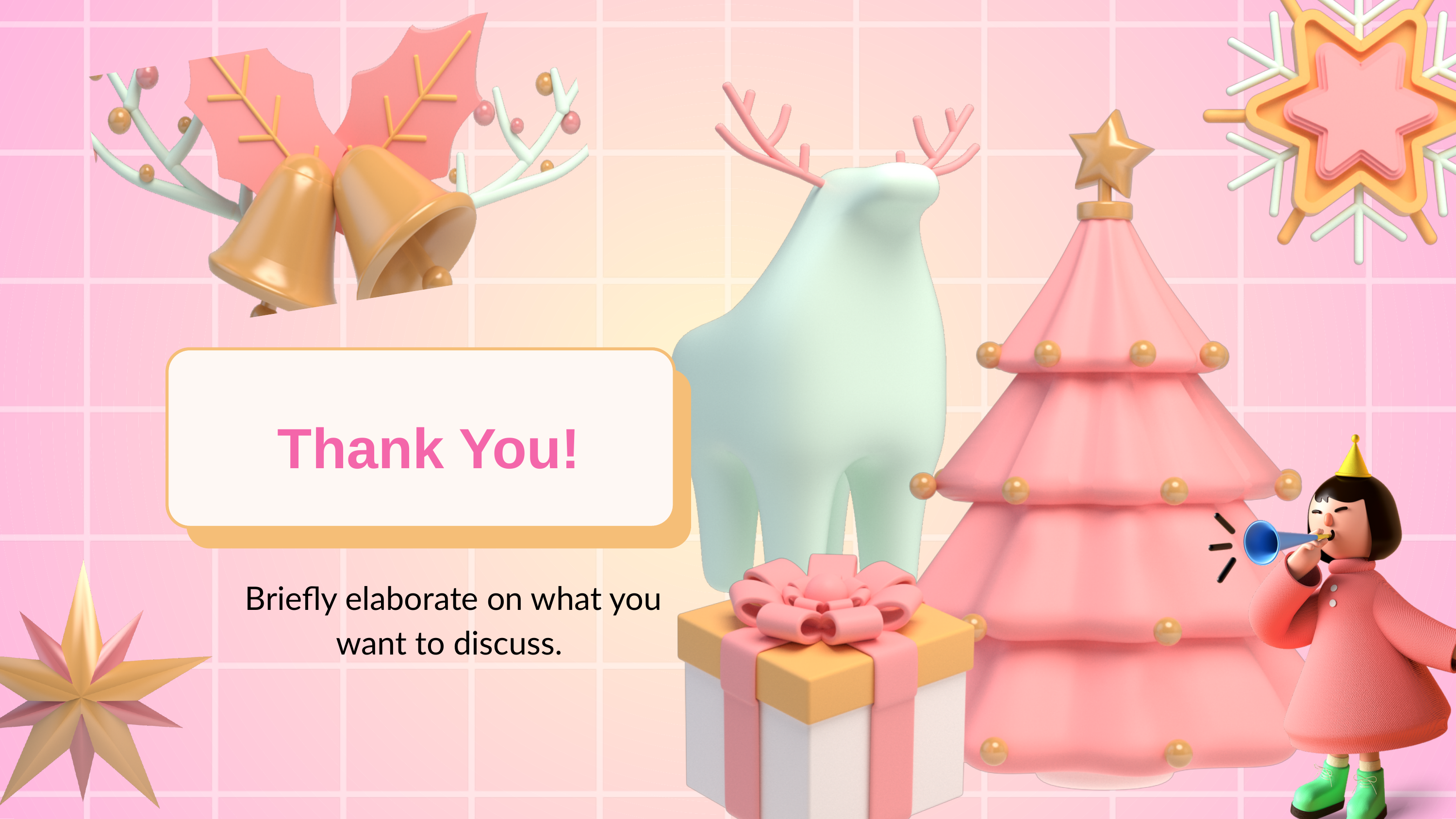

Thank You!

Briefly elaborate on what you want to discuss.